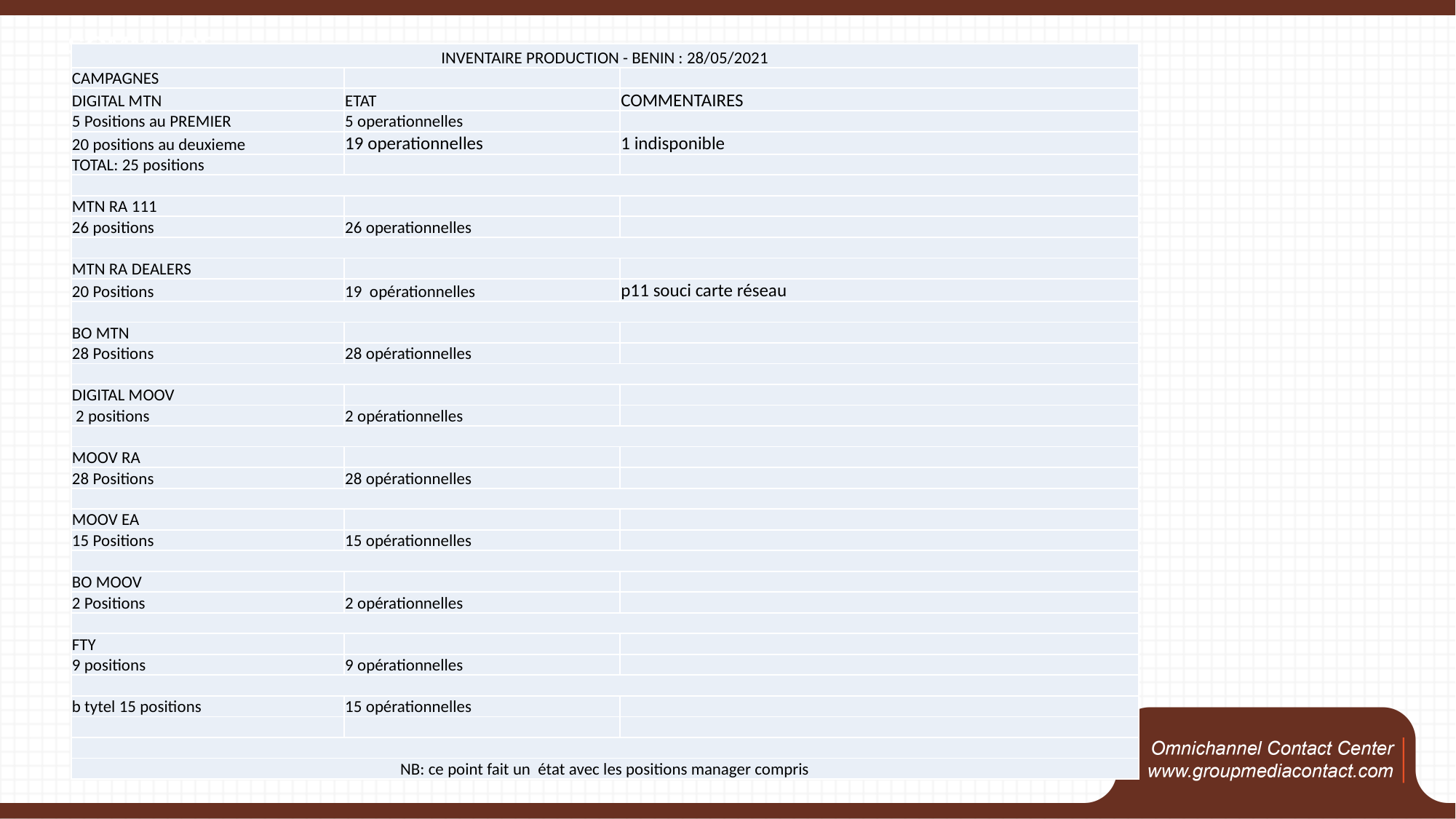

SOMMAIRE

| INVENTAIRE PRODUCTION - BENIN : 28/05/2021 |  |  |
| --- | --- | --- |
| CAMPAGNES |  |  |
| DIGITAL MTN | ETAT | COMMENTAIRES |
| 5 Positions au PREMIER | 5 operationnelles |  |
| 20 positions au deuxieme | 19 operationnelles | 1 indisponible |
| TOTAL: 25 positions |  |  |
|  |  |  |
| MTN RA 111 |  |  |
| 26 positions | 26 operationnelles |  |
|  |  |  |
| MTN RA DEALERS |  |  |
| 20 Positions | 19 opérationnelles | p11 souci carte réseau |
|  |  |  |
| BO MTN |  |  |
| 28 Positions | 28 opérationnelles |  |
|  |  |  |
| DIGITAL MOOV |  |  |
| 2 positions | 2 opérationnelles |  |
|  |  |  |
| MOOV RA |  |  |
| 28 Positions | 28 opérationnelles |  |
|  |  |  |
| MOOV EA |  |  |
| 15 Positions | 15 opérationnelles |  |
|  |  |  |
| BO MOOV |  |  |
| 2 Positions | 2 opérationnelles |  |
|  |  |  |
| FTY |  |  |
| 9 positions | 9 opérationnelles |  |
|  |  |  |
| b tytel 15 positions | 15 opérationnelles |  |
|  |  |  |
|  |  |  |
| NB: ce point fait un état avec les positions manager compris |  |  |